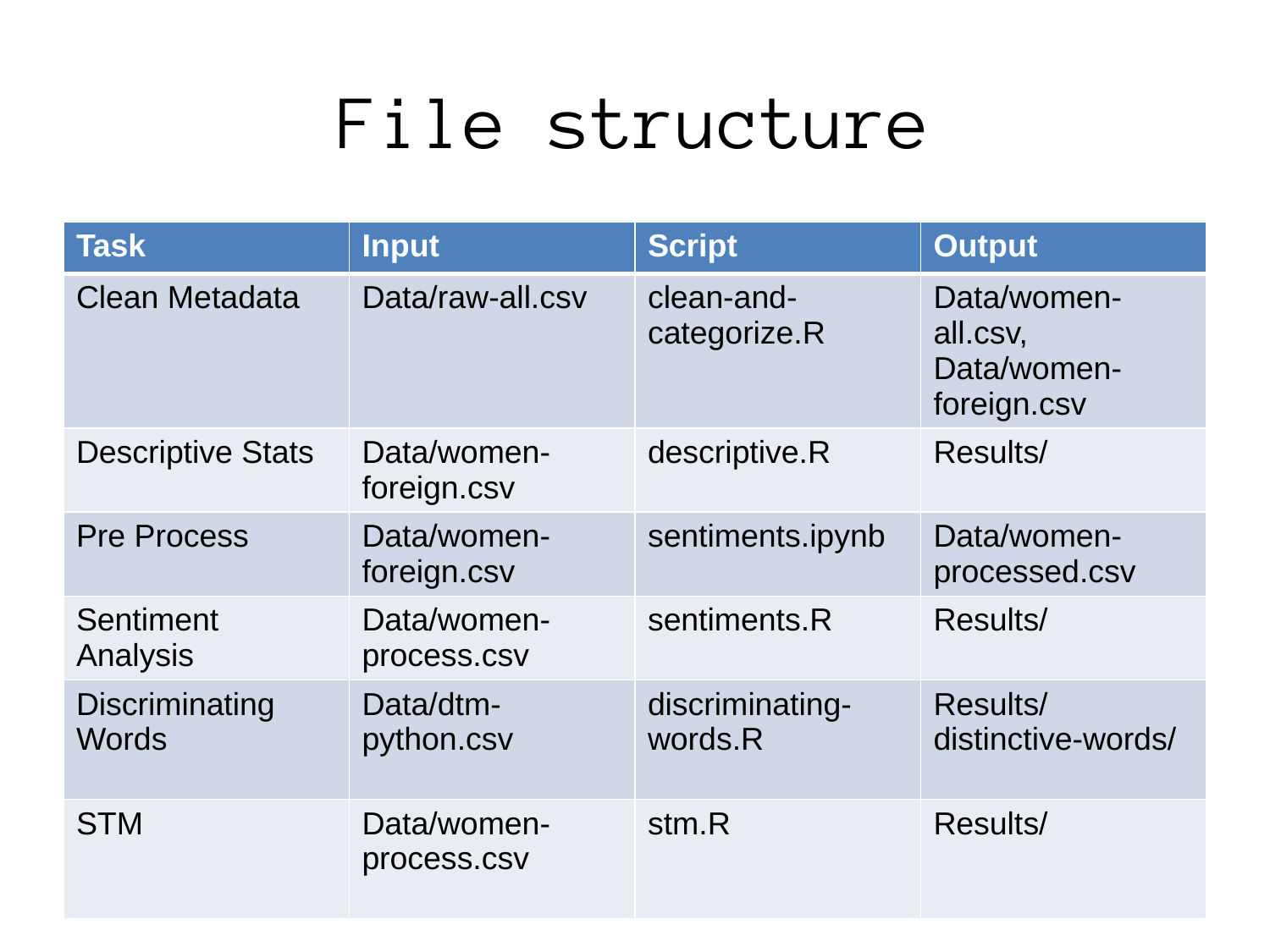

# File structure
| Task | Input | Script | Output |
| --- | --- | --- | --- |
| Clean Metadata | Data/raw-all.csv | clean-and-categorize.R | Data/women-all.csv, Data/women-foreign.csv |
| Descriptive Stats | Data/women-foreign.csv | descriptive.R | Results/ |
| Pre Process | Data/women-foreign.csv | sentiments.ipynb | Data/women-processed.csv |
| Sentiment Analysis | Data/women-process.csv | sentiments.R | Results/ |
| Discriminating Words | Data/dtm-python.csv | discriminating-words.R | Results/distinctive-words/ |
| STM | Data/women-process.csv | stm.R | Results/ |

45